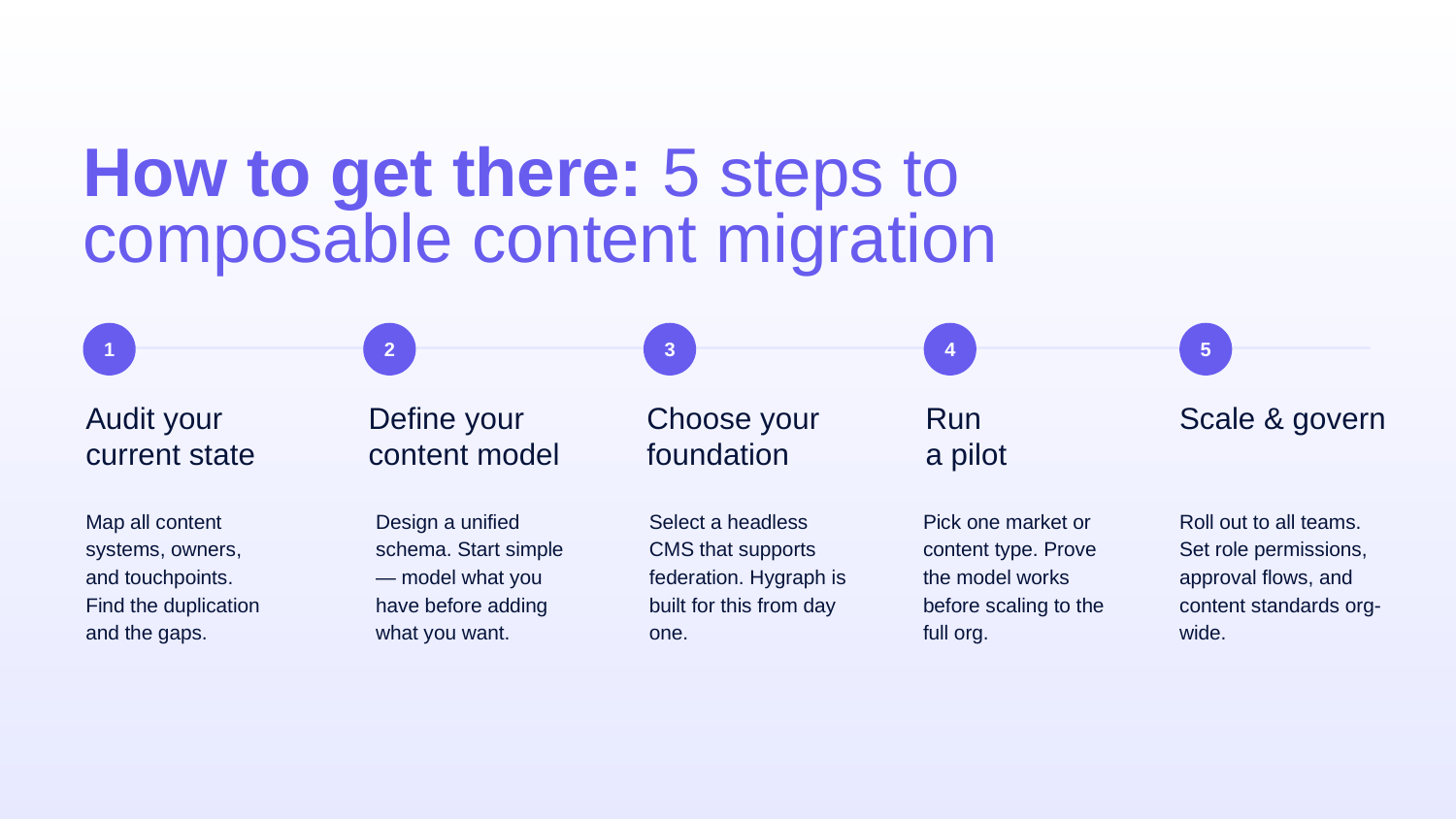

How to get there: 5 steps to
composable content migration
1
2
3
4
5
Audit your current state
Choose your foundation
Run
a pilot
Scale & govern
Define your content model
Map all content systems, owners, and touchpoints. Find the duplication and the gaps.
Select a headless CMS that supports federation. Hygraph is built for this from day one.
Pick one market or content type. Prove the model works before scaling to the full org.
Design a unified schema. Start simple — model what you have before adding what you want.
Roll out to all teams. Set role permissions, approval flows, and content standards org-wide.